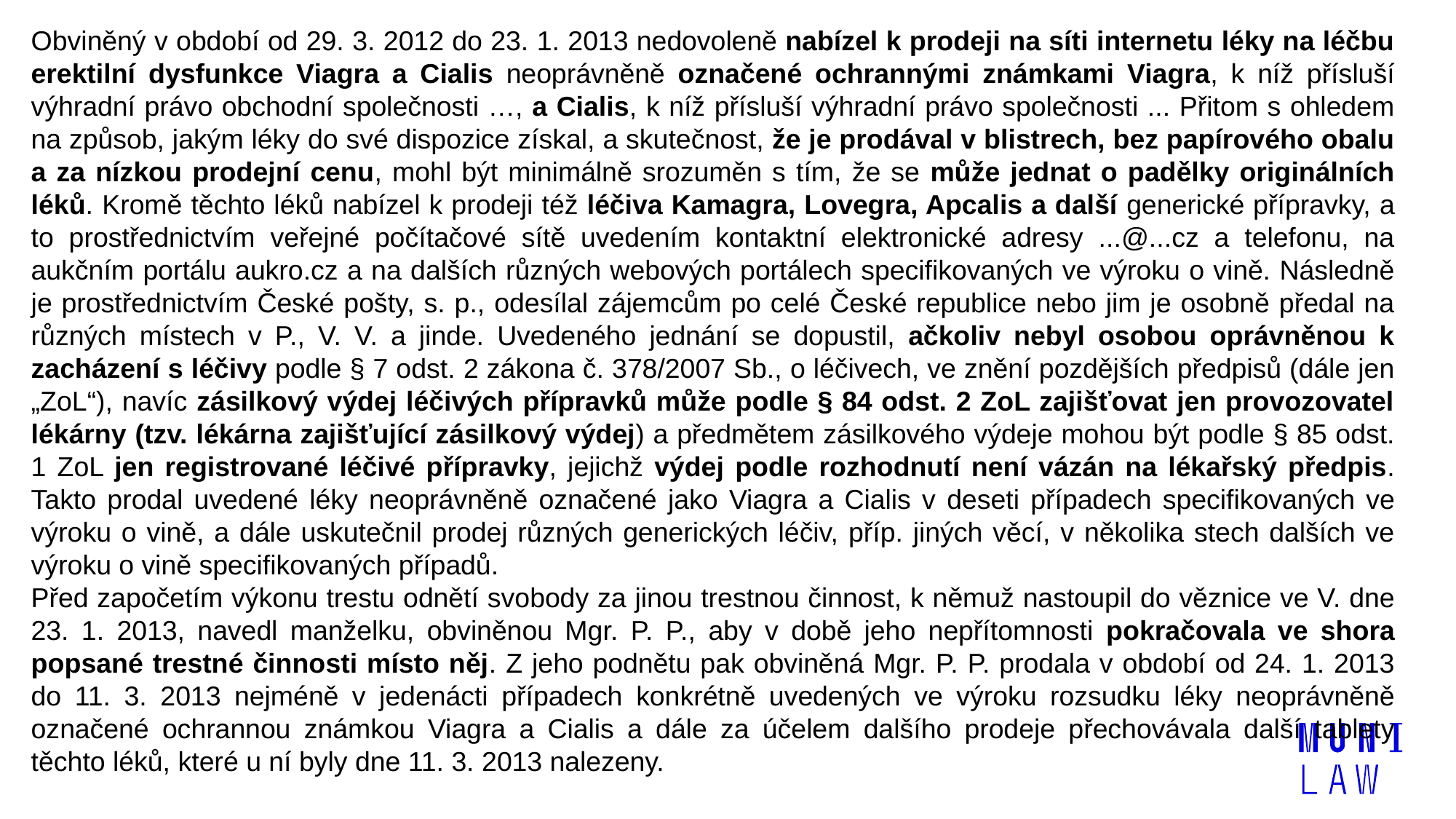

Obviněný v období od 29. 3. 2012 do 23. 1. 2013 nedovoleně nabízel k prodeji na síti internetu léky na léčbu erektilní dysfunkce Viagra a Cialis neoprávněně označené ochrannými známkami Viagra, k níž přísluší výhradní právo obchodní společnosti …, a Cialis, k níž přísluší výhradní právo společnosti ... Přitom s ohledem na způsob, jakým léky do své dispozice získal, a skutečnost, že je prodával v blistrech, bez papírového obalu a za nízkou prodejní cenu, mohl být minimálně srozuměn s tím, že se může jednat o padělky originálních léků. Kromě těchto léků nabízel k prodeji též léčiva Kamagra, Lovegra, Apcalis a další generické přípravky, a to prostřednictvím veřejné počítačové sítě uvedením kontaktní elektronické adresy ...@...cz a telefonu, na aukčním portálu aukro.cz a na dalších různých webových portálech specifikovaných ve výroku o vině. Následně je prostřednictvím České pošty, s. p., odesílal zájemcům po celé České republice nebo jim je osobně předal na různých místech v P., V. V. a jinde. Uvedeného jednání se dopustil, ačkoliv nebyl osobou oprávněnou k zacházení s léčivy podle § 7 odst. 2 zákona č. 378/2007 Sb., o léčivech, ve znění pozdějších předpisů (dále jen „ZoL“), navíc zásilkový výdej léčivých přípravků může podle § 84 odst. 2 ZoL zajišťovat jen provozovatel lékárny (tzv. lékárna zajišťující zásilkový výdej) a předmětem zásilkového výdeje mohou být podle § 85 odst. 1 ZoL jen registrované léčivé přípravky, jejichž výdej podle rozhodnutí není vázán na lékařský předpis. Takto prodal uvedené léky neoprávněně označené jako Viagra a Cialis v deseti případech specifikovaných ve výroku o vině, a dále uskutečnil prodej různých generických léčiv, příp. jiných věcí, v několika stech dalších ve výroku o vině specifikovaných případů.
Před započetím výkonu trestu odnětí svobody za jinou trestnou činnost, k němuž nastoupil do věznice ve V. dne 23. 1. 2013, navedl manželku, obviněnou Mgr. P. P., aby v době jeho nepřítomnosti pokračovala ve shora popsané trestné činnosti místo něj. Z jeho podnětu pak obviněná Mgr. P. P. prodala v období od 24. 1. 2013 do 11. 3. 2013 nejméně v jedenácti případech konkrétně uvedených ve výroku rozsudku léky neoprávněně označené ochrannou známkou Viagra a Cialis a dále za účelem dalšího prodeje přechovávala další tablety těchto léků, které u ní byly dne 11. 3. 2013 nalezeny.